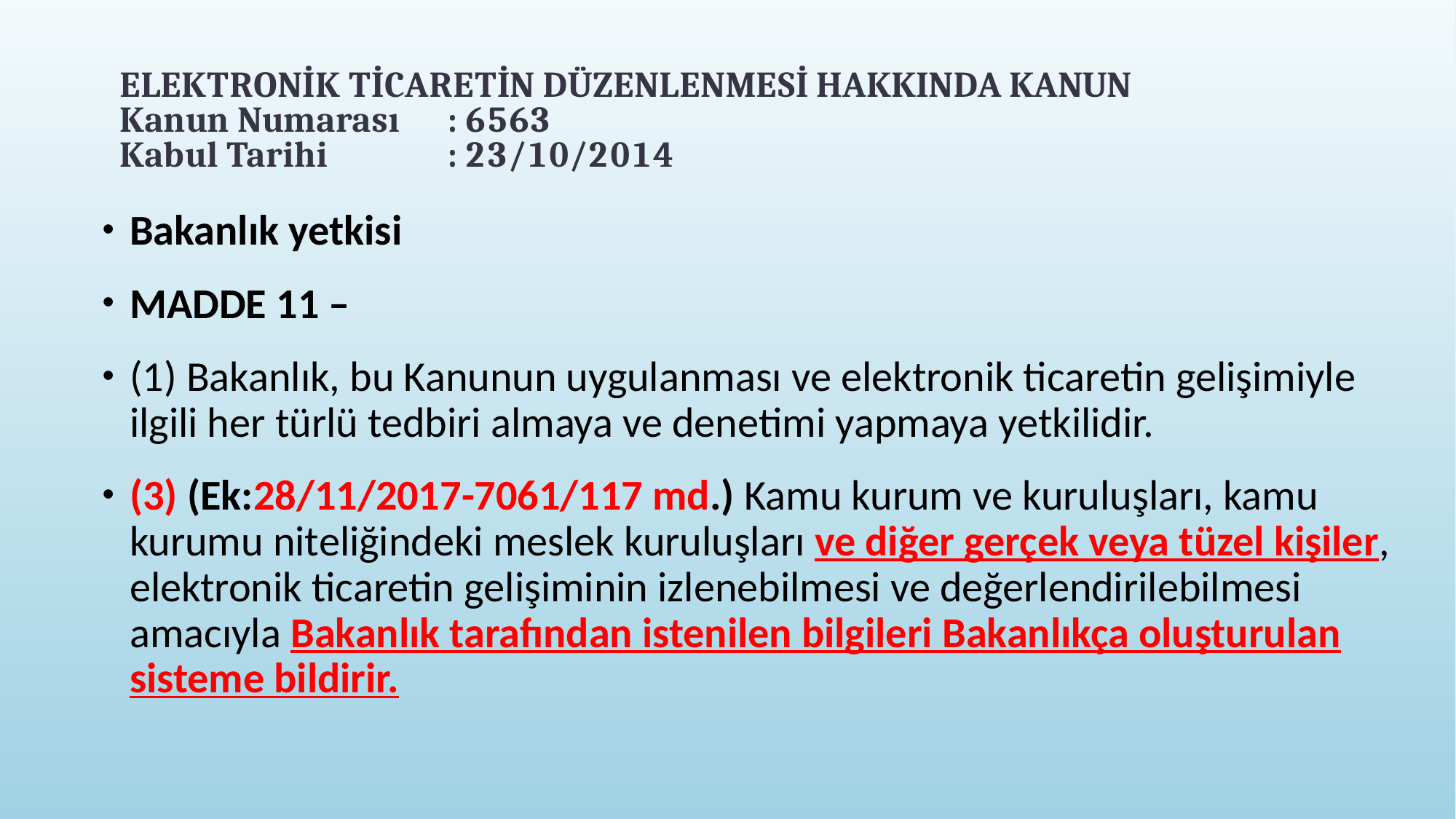

# ELEKTRONİK TİCARETİN DÜZENLENMESİ HAKKINDA KANUN Kanun Numarası	: 6563 Kabul Tarihi		: 23/10/2014
Bakanlık yetkisi
MADDE 11 –
(1) Bakanlık, bu Kanunun uygulanması ve elektronik ticaretin gelişimiyle ilgili her türlü tedbiri almaya ve denetimi yapmaya yetkilidir.
(3) (Ek:28/11/2017-7061/117 md.) Kamu kurum ve kuruluşları, kamu kurumu niteliğindeki meslek kuruluşları ve diğer gerçek veya tüzel kişiler, elektronik ticaretin gelişiminin izlenebilmesi ve değerlendirilebilmesi amacıyla Bakanlık tarafından istenilen bilgileri Bakanlıkça oluşturulan sisteme bildirir.